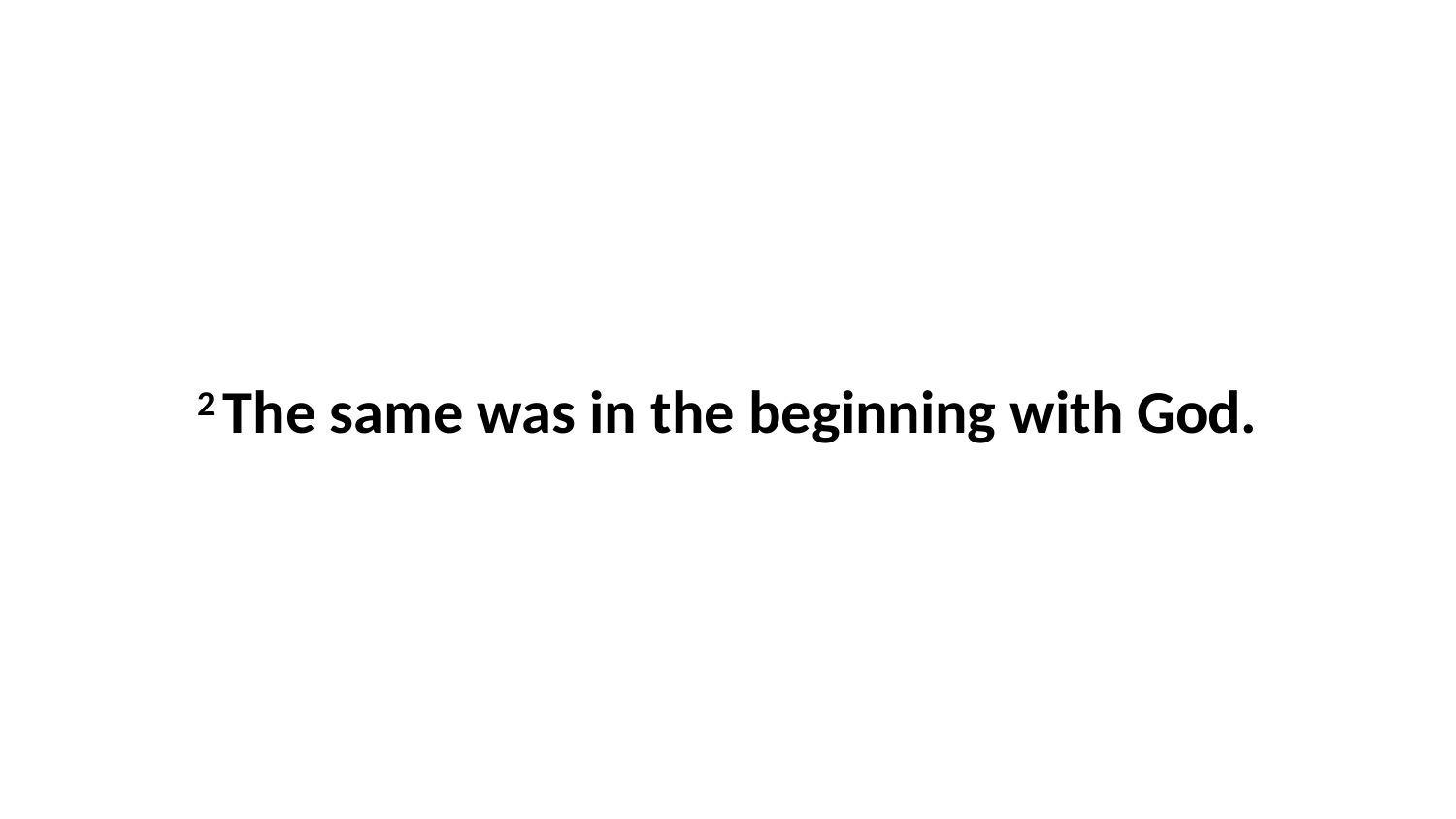

2 The same was in the beginning with God.